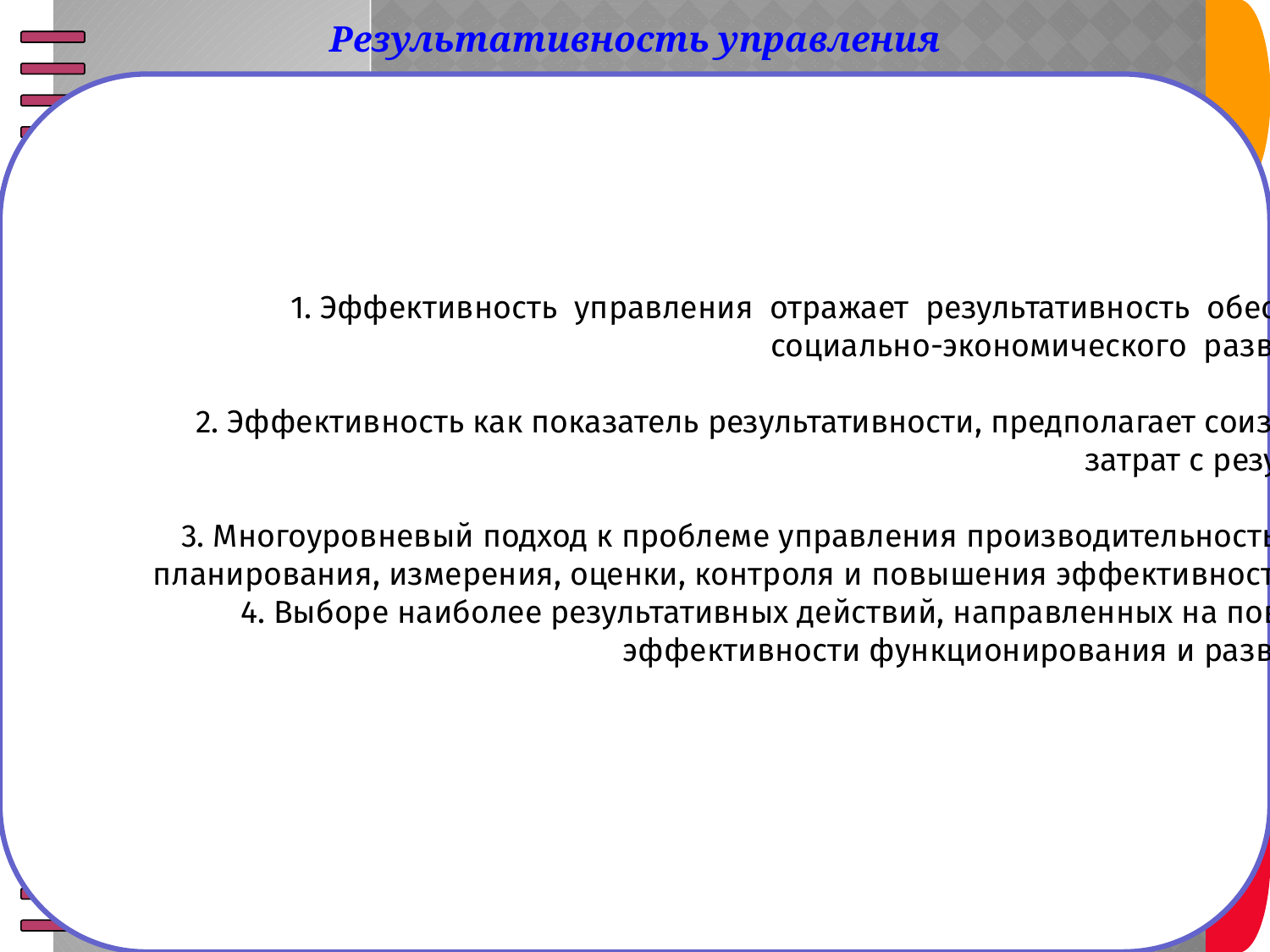

Пункт плана

Пункт плана
Пункт плана
Пункт плана
Пункт плана

Результативность управления

1. Эффективность  управления  отражает  результативность  обеспечения
     социально-экономического  развития  ОО.

2. Эффективность как показатель результативности, предполагает соизмерение
    затрат с результатом.

3. Многоуровневый подход к проблеме управления производительностью труда,
    планирования, измерения, оценки, контроля и повышения эффективности  труда.
4. Выборе наиболее результативных действий, направленных на повышение
    эффективности функционирования и развития ОО.